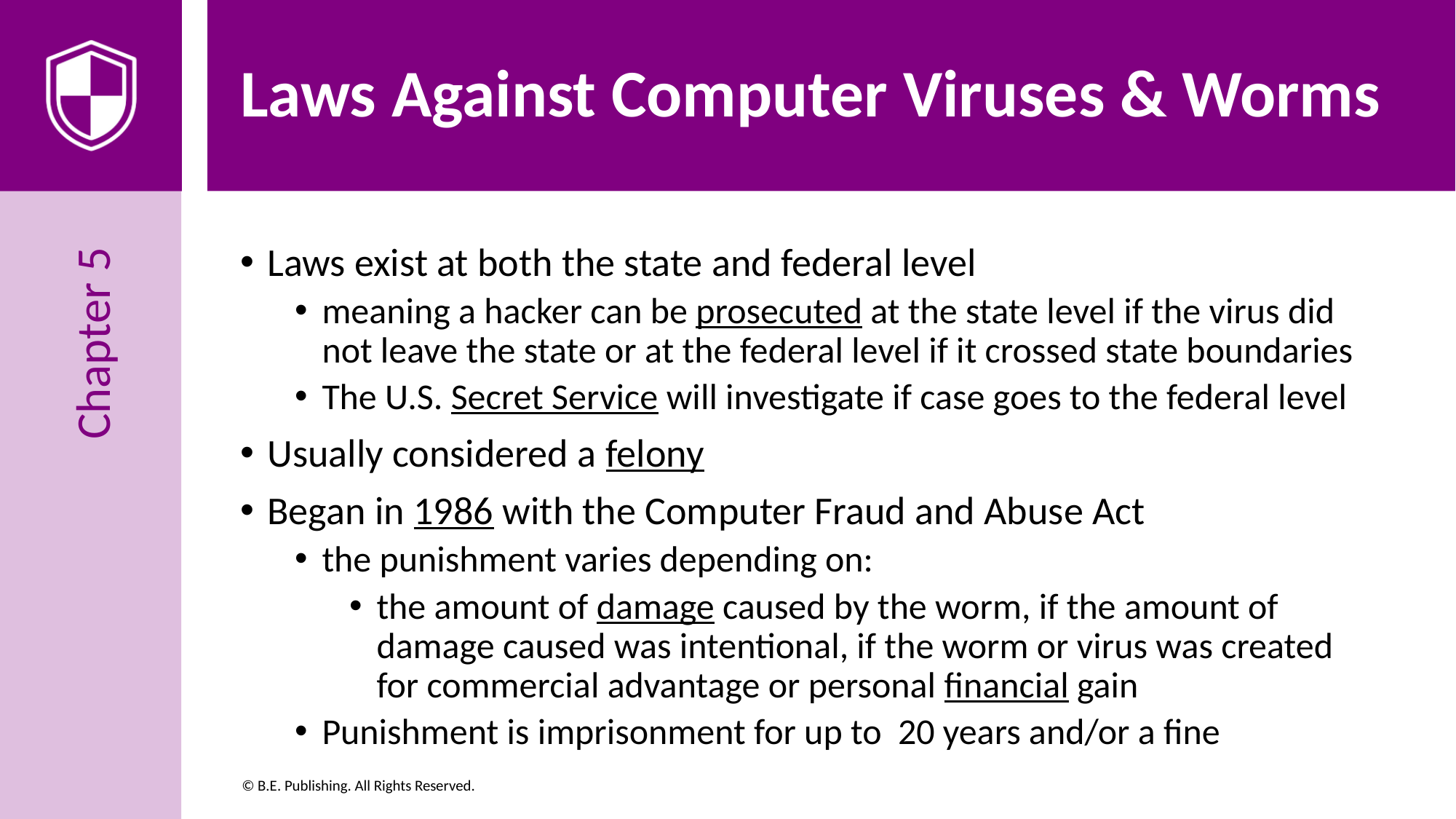

# Laws Against Computer Viruses & Worms
Laws exist at both the state and federal level
meaning a hacker can be prosecuted at the state level if the virus did not leave the state or at the federal level if it crossed state boundaries
The U.S. Secret Service will investigate if case goes to the federal level
Usually considered a felony
Began in 1986 with the Computer Fraud and Abuse Act
the punishment varies depending on:
the amount of damage caused by the worm, if the amount of damage caused was intentional, if the worm or virus was created for commercial advantage or personal financial gain
Punishment is imprisonment for up to  20 years and/or a fine